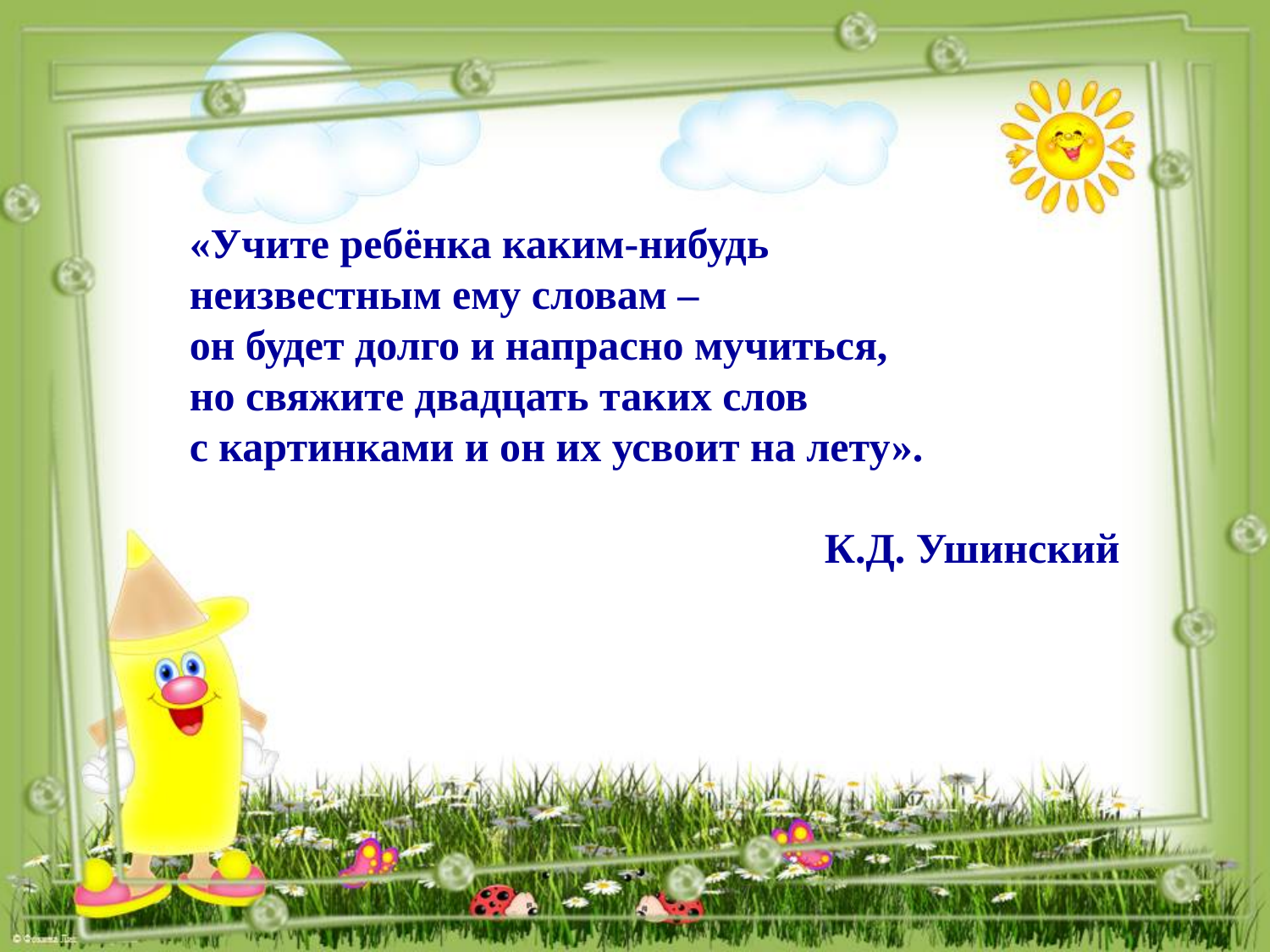

«Учите ребёнка каким-нибудь
неизвестным ему словам –
он будет долго и напрасно мучиться,
но свяжите двадцать таких слов
с картинками и он их усвоит на лету».
					К.Д. Ушинский